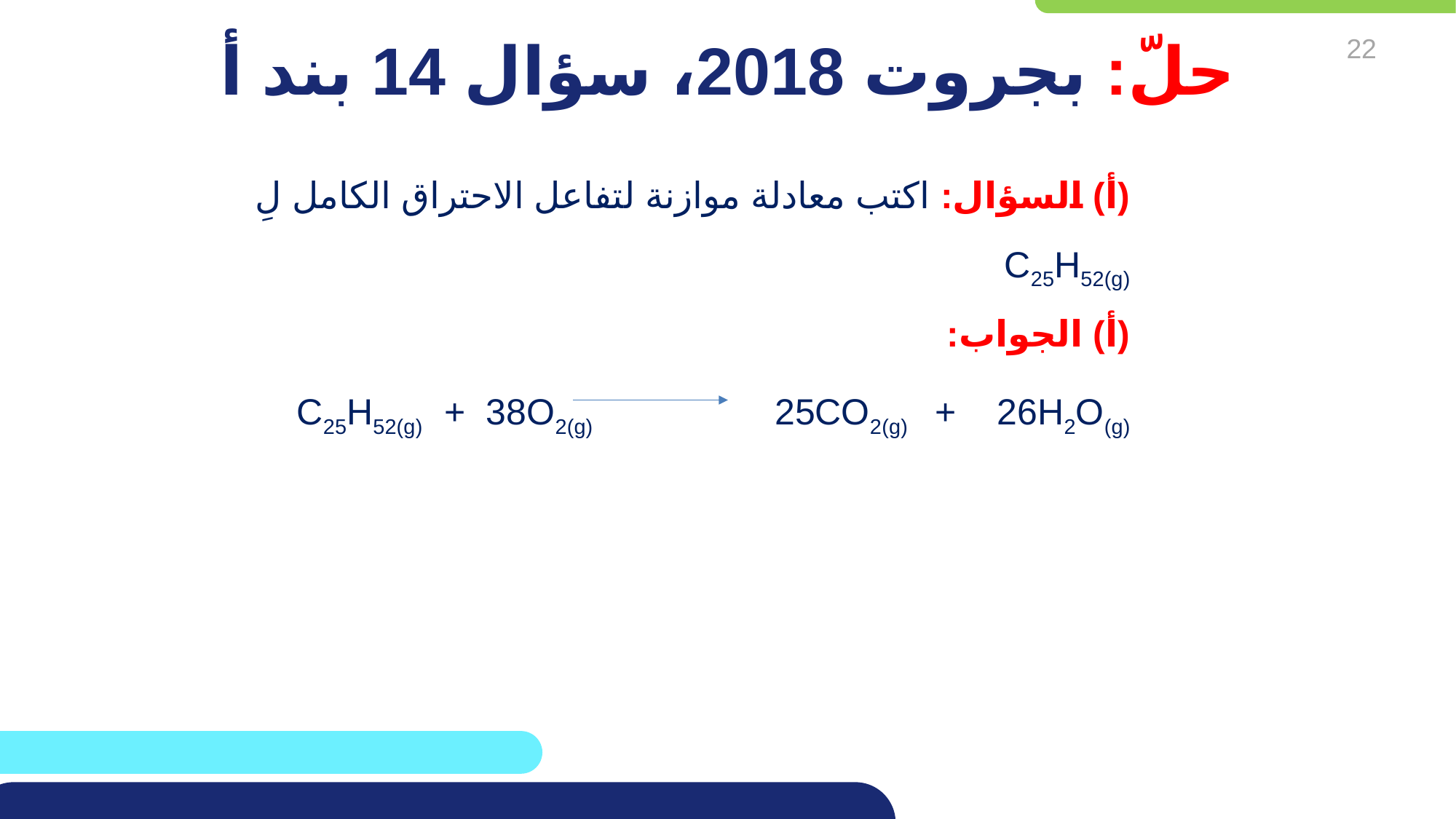

# حلّ: بجروت 2018، سؤال 14 بند أ
(أ) السؤال: اكتب معادلة موازنة لتفاعل الاحتراق الكامل لِ   C25H52(g)
(أ) الجواب:
C25H52(g)   +  38O2(g)                             25CO2(g)    +    26H2O(g)